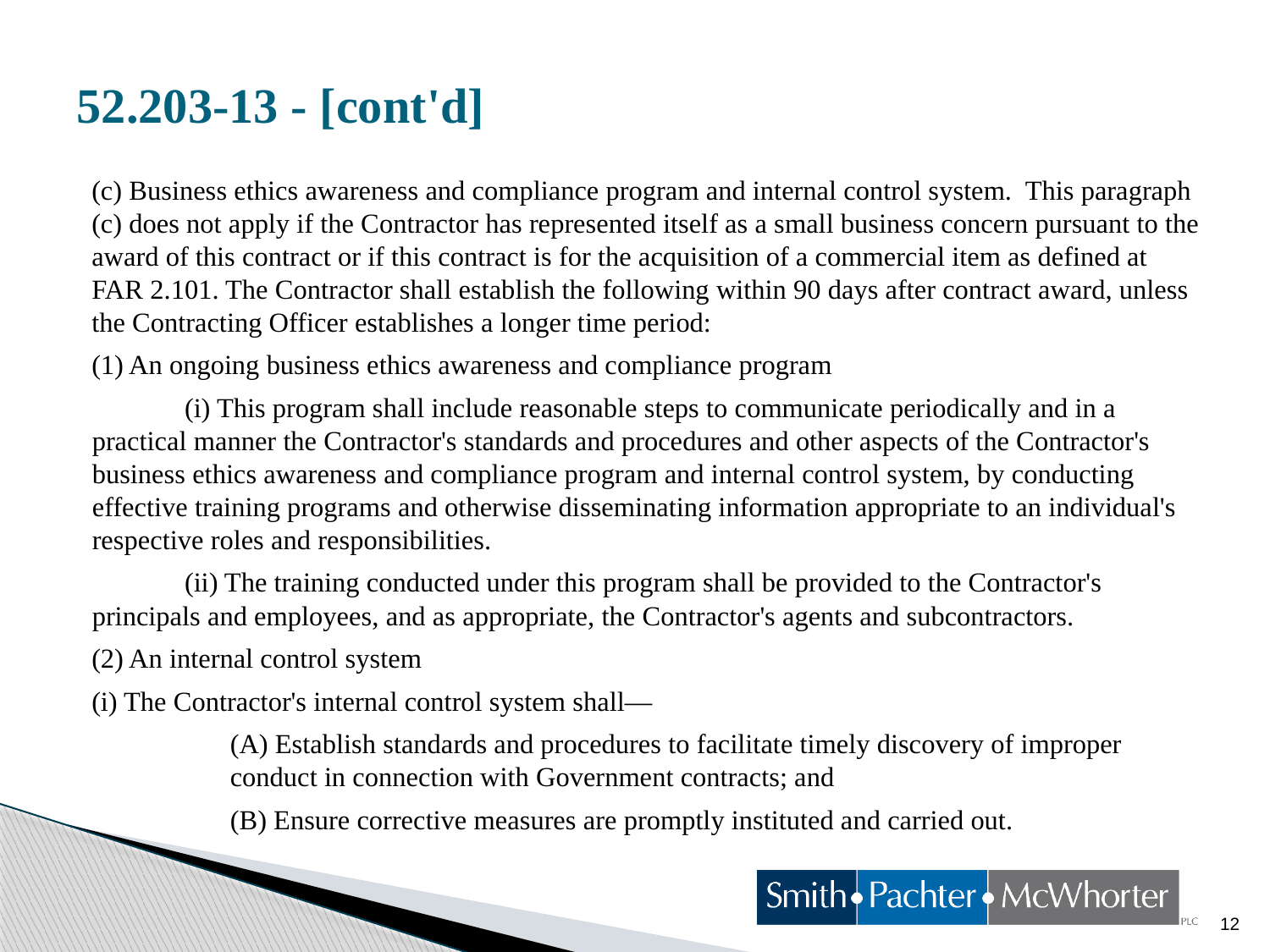

# 52.203-13 - [cont'd]
(c) Business ethics awareness and compliance program and internal control system.  This paragraph (c) does not apply if the Contractor has represented itself as a small business concern pursuant to the award of this contract or if this contract is for the acquisition of a commercial item as defined at FAR 2.101. The Contractor shall establish the following within 90 days after contract award, unless the Contracting Officer establishes a longer time period:
	(1) An ongoing business ethics awareness and compliance program
(i) This program shall include reasonable steps to communicate periodically and in a practical manner the Contractor's standards and procedures and other aspects of the Contractor's business ethics awareness and compliance program and internal control system, by conducting effective training programs and otherwise disseminating information appropriate to an individual's respective roles and responsibilities.
(ii) The training conducted under this program shall be provided to the Contractor's principals and employees, and as appropriate, the Contractor's agents and subcontractors.
	(2) An internal control system
	(i) The Contractor's internal control system shall—
(A) Establish standards and procedures to facilitate timely discovery of improper conduct in connection with Government contracts; and
(B) Ensure corrective measures are promptly instituted and carried out.

12